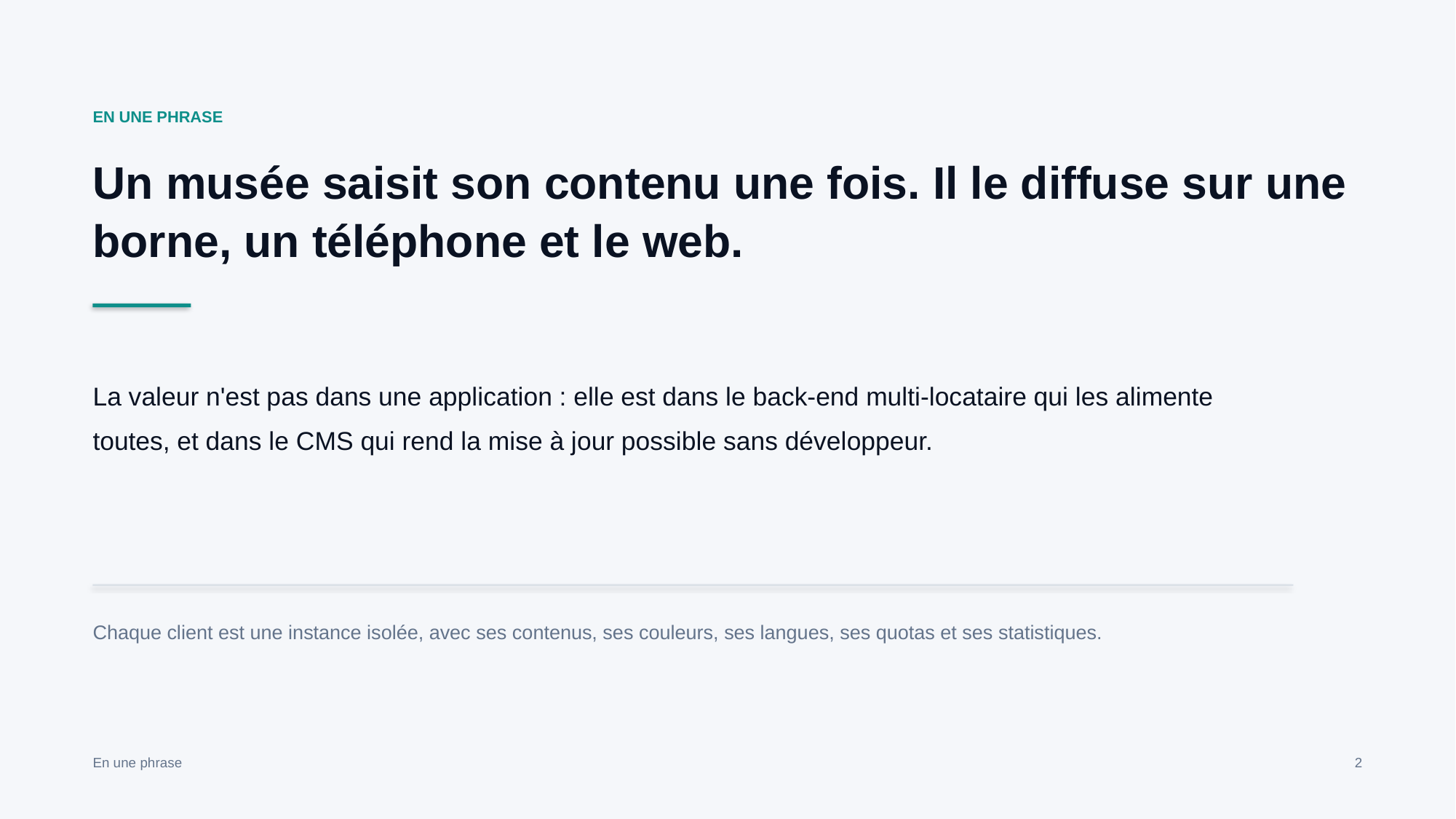

EN UNE PHRASE
Un musée saisit son contenu une fois. Il le diffuse sur une borne, un téléphone et le web.

La valeur n'est pas dans une application : elle est dans le back-end multi-locataire qui les alimente toutes, et dans le CMS qui rend la mise à jour possible sans développeur.

Chaque client est une instance isolée, avec ses contenus, ses couleurs, ses langues, ses quotas et ses statistiques.
En une phrase
2